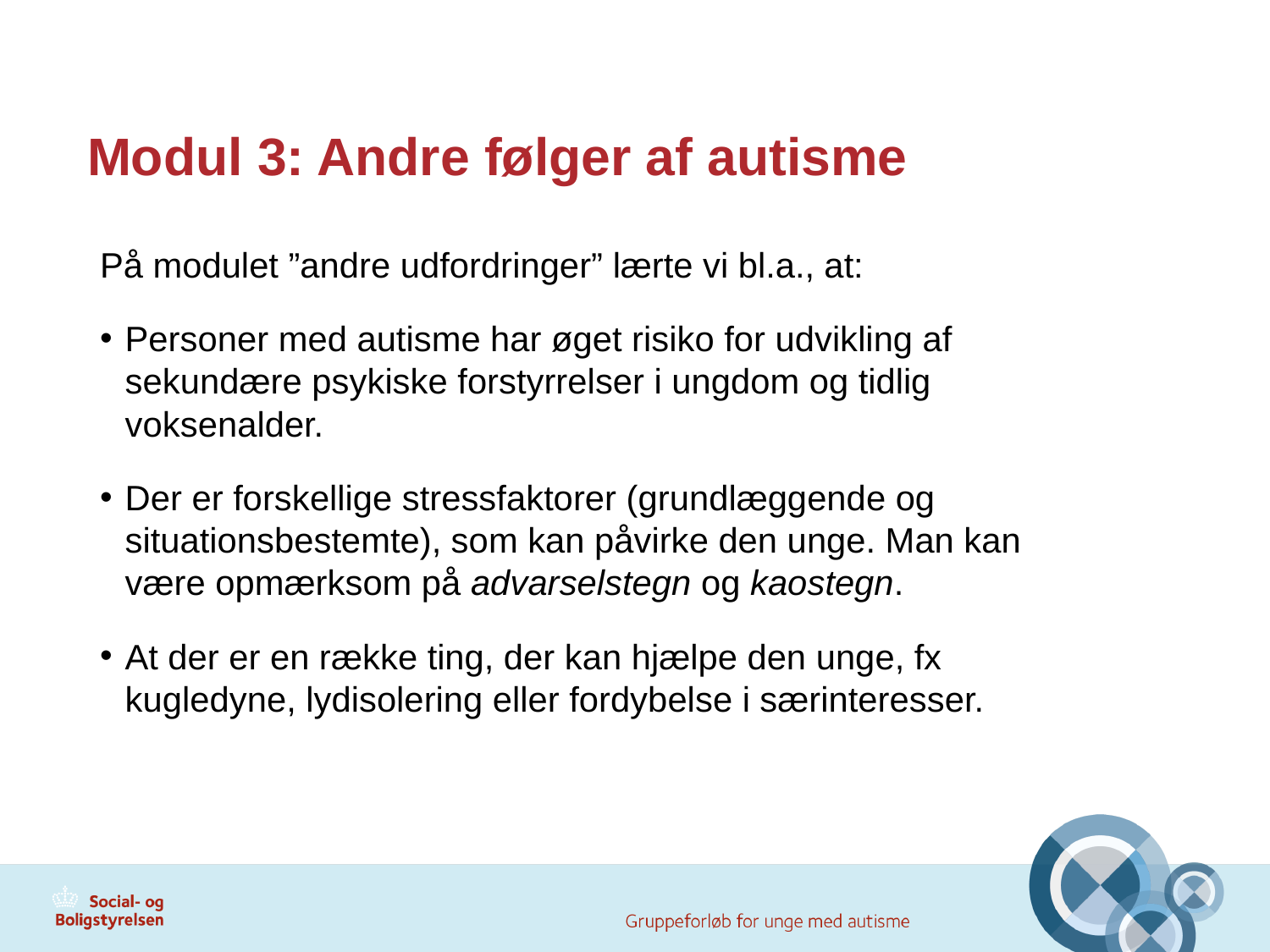

# Modul 3: Andre følger af autisme
På modulet ”andre udfordringer” lærte vi bl.a., at:
Personer med autisme har øget risiko for udvikling af sekundære psykiske forstyrrelser i ungdom og tidlig voksenalder.
Der er forskellige stressfaktorer (grundlæggende og situationsbestemte), som kan påvirke den unge. Man kan være opmærksom på advarselstegn og kaostegn.
At der er en række ting, der kan hjælpe den unge, fx kugledyne, lydisolering eller fordybelse i særinteresser.